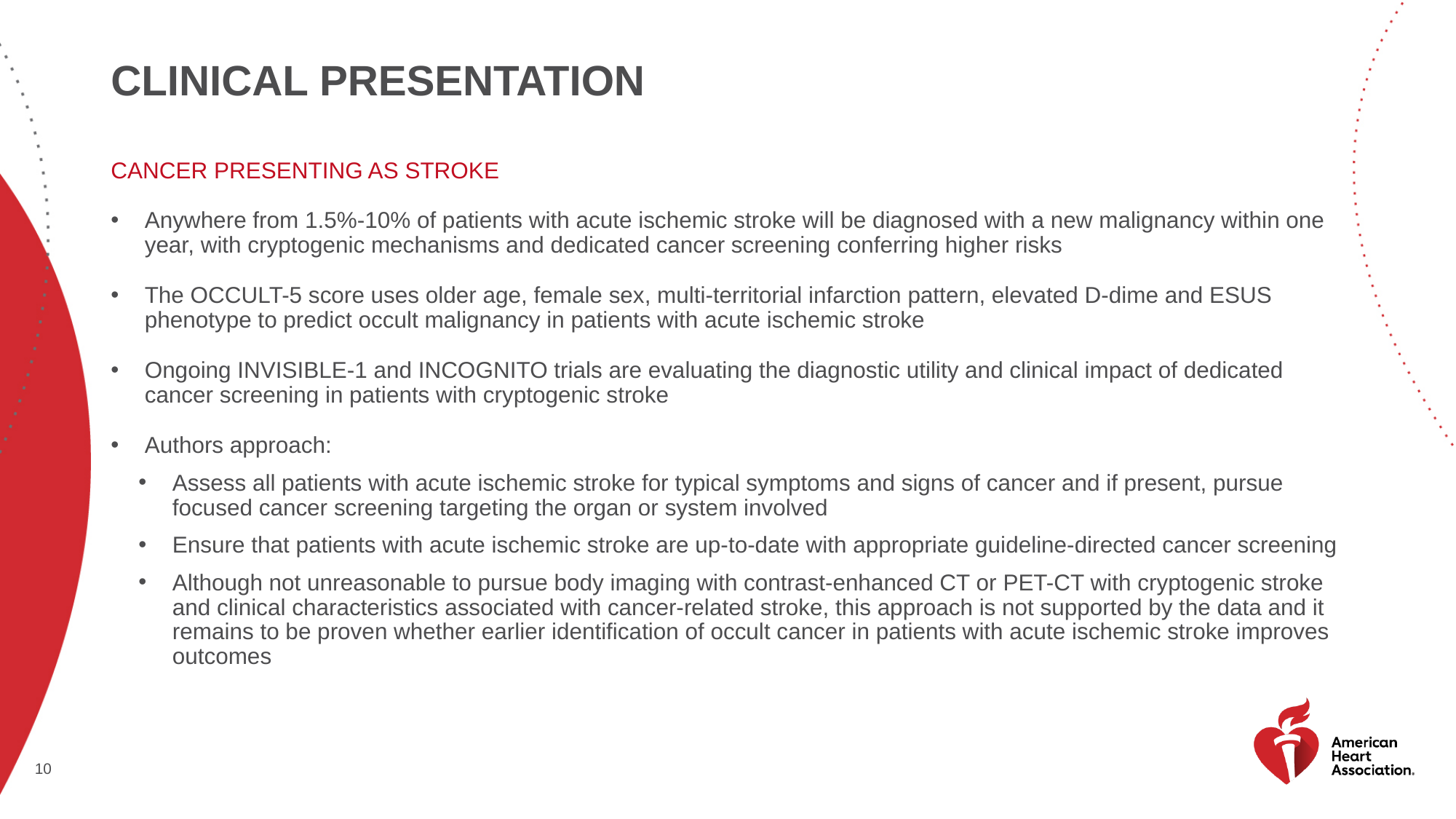

# Clinical presentation
Cancer presenting as stroke
Anywhere from 1.5%-10% of patients with acute ischemic stroke will be diagnosed with a new malignancy within one year, with cryptogenic mechanisms and dedicated cancer screening conferring higher risks
The OCCULT-5 score uses older age, female sex, multi-territorial infarction pattern, elevated D-dime and ESUS phenotype to predict occult malignancy in patients with acute ischemic stroke
Ongoing INVISIBLE-1 and INCOGNITO trials are evaluating the diagnostic utility and clinical impact of dedicated cancer screening in patients with cryptogenic stroke
Authors approach:
Assess all patients with acute ischemic stroke for typical symptoms and signs of cancer and if present, pursue focused cancer screening targeting the organ or system involved
Ensure that patients with acute ischemic stroke are up-to-date with appropriate guideline-directed cancer screening
Although not unreasonable to pursue body imaging with contrast-enhanced CT or PET-CT with cryptogenic stroke and clinical characteristics associated with cancer-related stroke, this approach is not supported by the data and it remains to be proven whether earlier identification of occult cancer in patients with acute ischemic stroke improves outcomes